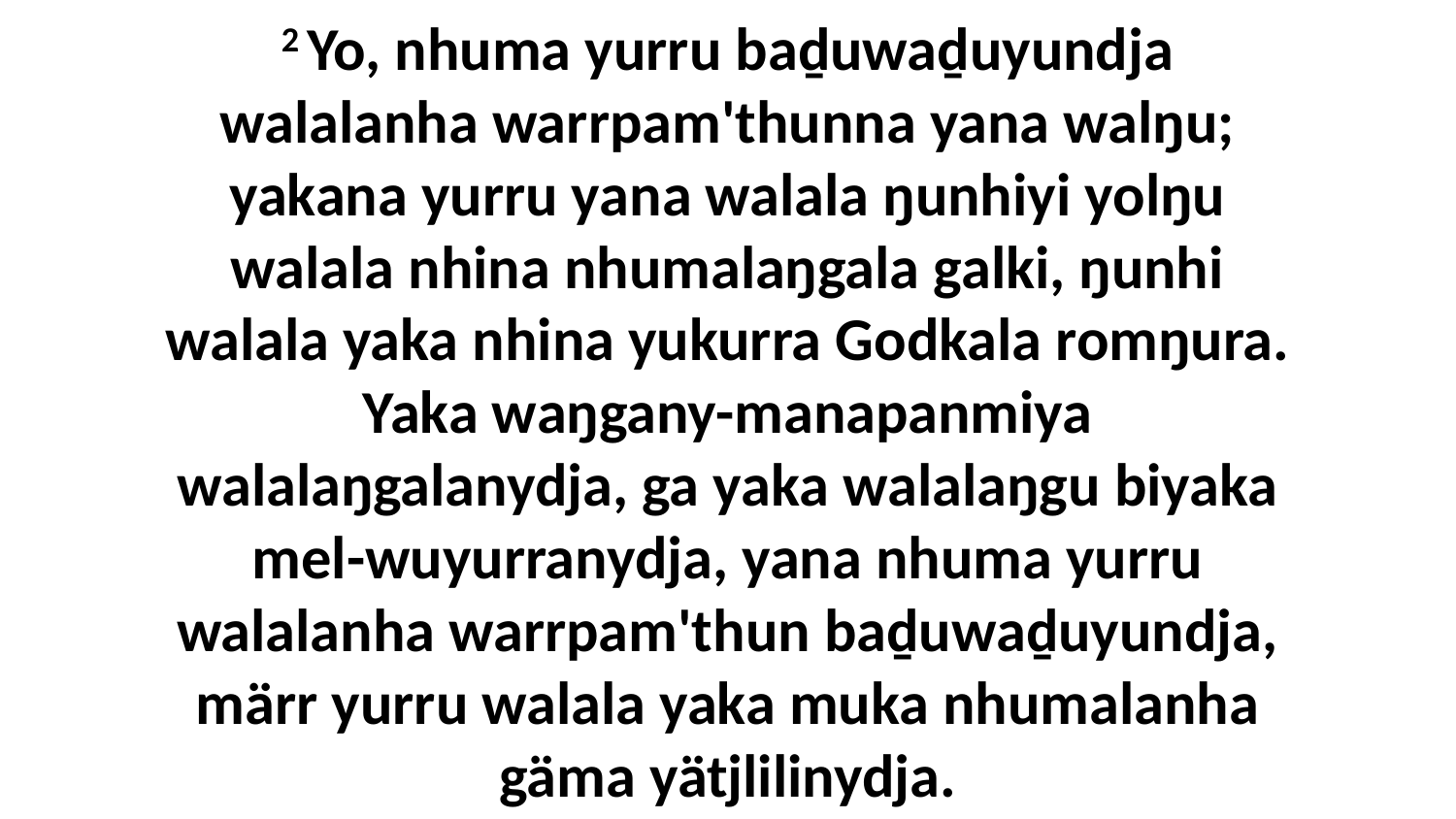

2 Yo, nhuma yurru baḏuwaḏuyundja walalanha warrpam'thunna yana walŋu; yakana yurru yana walala ŋunhiyi yolŋu walala nhina nhumalaŋgala galki, ŋunhi walala yaka nhina yukurra Godkala romŋura. Yaka waŋgany-manapanmiya walalaŋgalanydja, ga yaka walalaŋgu biyaka mel-wuyurranydja, yana nhuma yurru walalanha warrpam'thun baḏuwaḏuyundja, märr yurru walala yaka muka nhumalanha gäma yätjlilinydja.